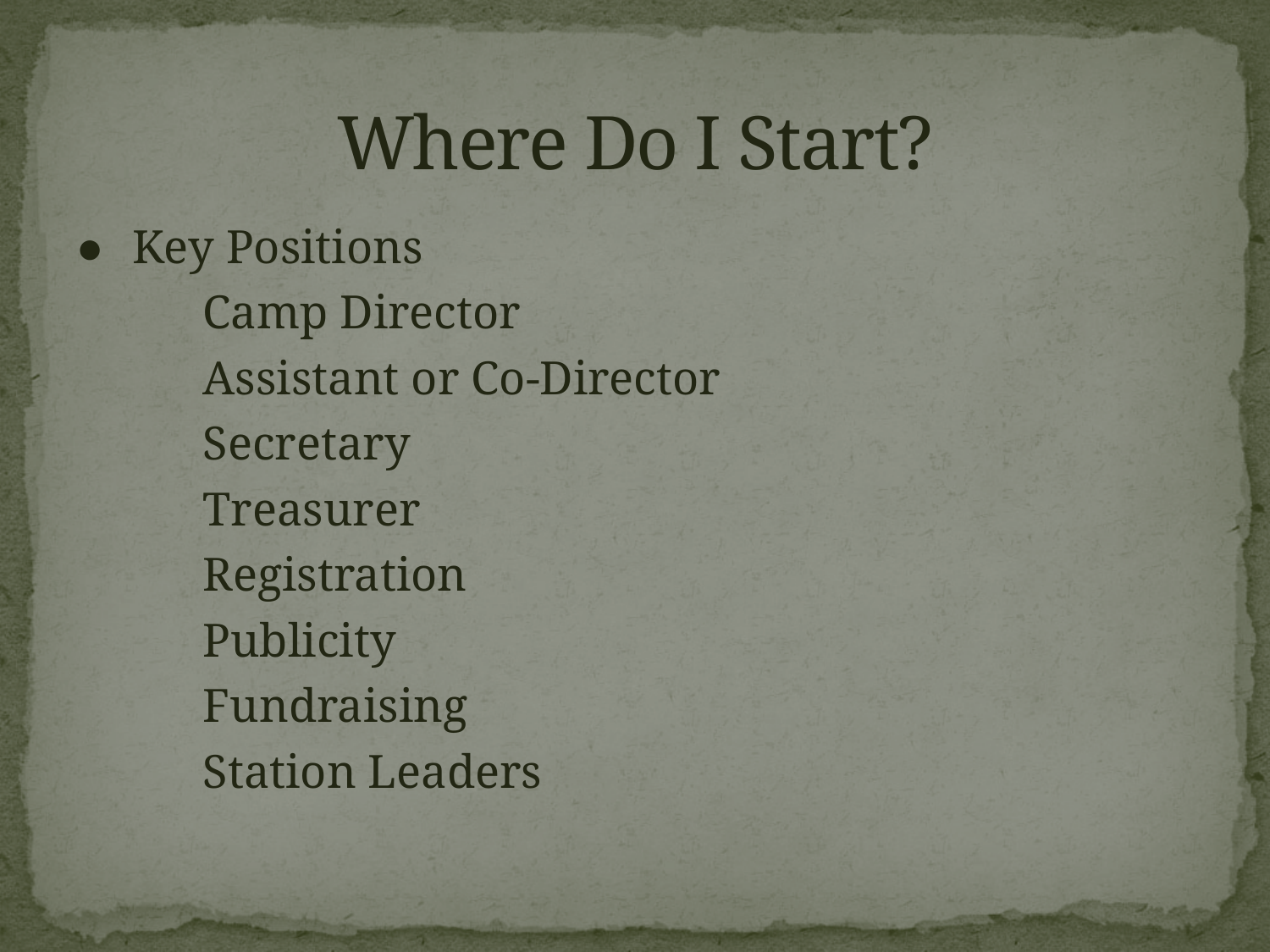

# Where Do I Start?
●  Key Positions
	Camp Director
	Assistant or Co-Director
	Secretary
	Treasurer
	Registration
	Publicity
	Fundraising
	Station Leaders